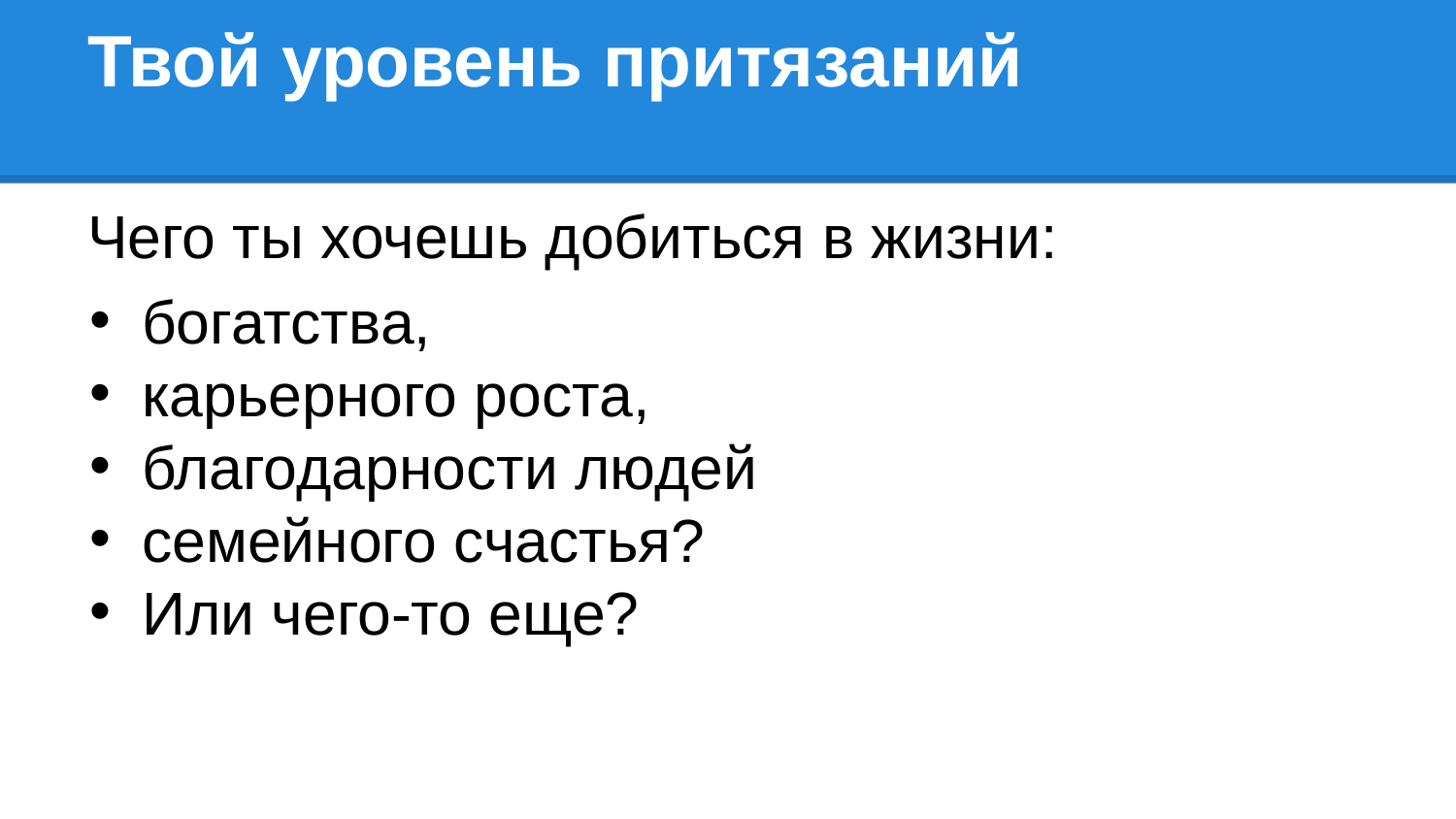

# Твой уровень притязаний
Чего ты хочешь добиться в жизни:
богатства,
карьерного роста,
благодарности людей
семейного счастья?
Или чего-то еще?